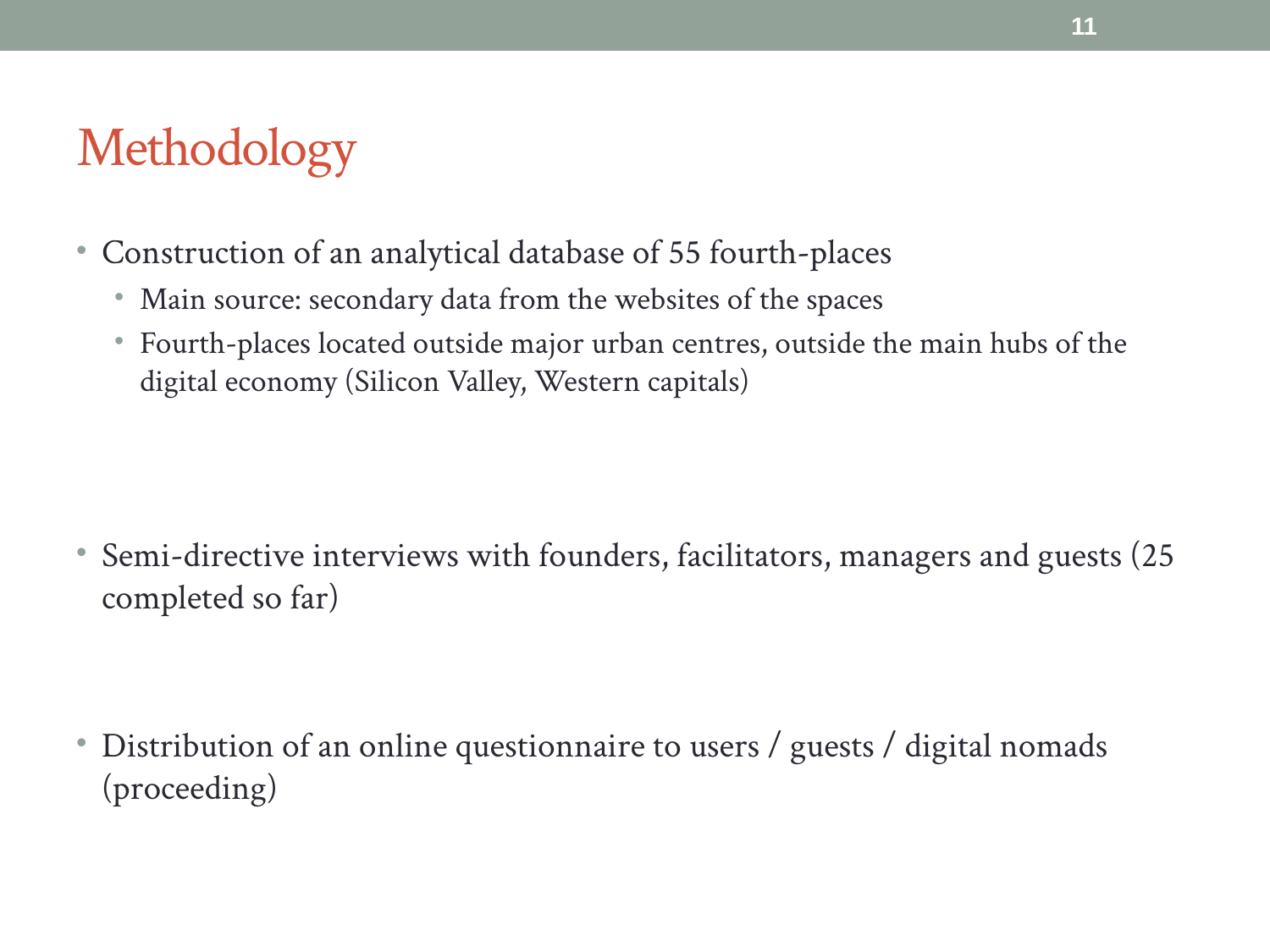

11
# Methodology
Construction of an analytical database of 55 fourth-places
Main source: secondary data from the websites of the spaces
Fourth-places located outside major urban centres, outside the main hubs of the digital economy (Silicon Valley, Western capitals)

Semi-directive interviews with founders, facilitators, managers and guests (25 completed so far)

Distribution of an online questionnaire to users / guests / digital nomads (proceeding)